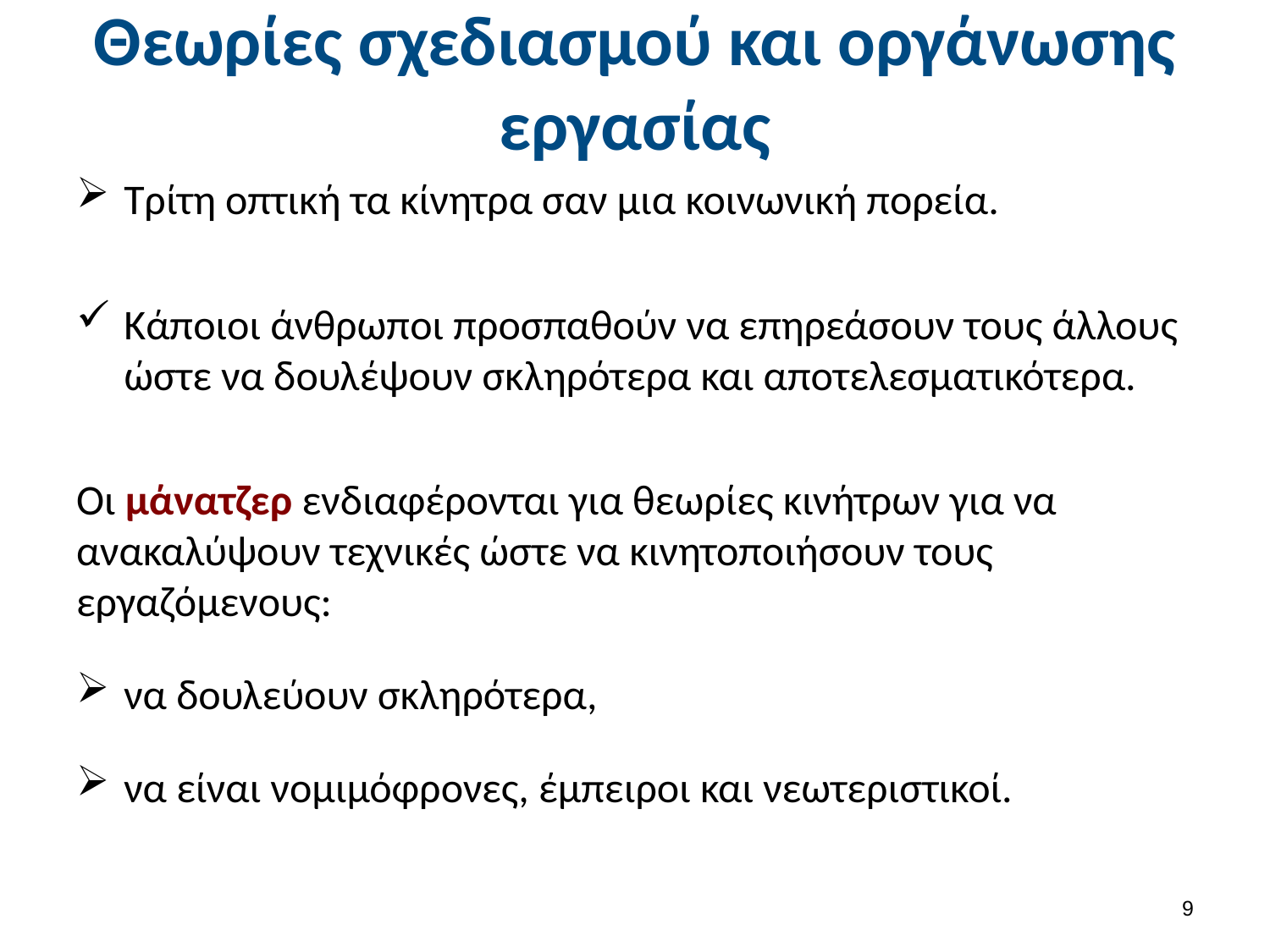

# Θεωρίες σχεδιασμού και οργάνωσης εργασίας
Τρίτη οπτική τα κίνητρα σαν μια κοινωνική πορεία.
Κάποιοι άνθρωποι προσπαθούν να επηρεάσουν τους άλλους ώστε να δουλέψουν σκληρότερα και αποτελεσματικότερα.
Οι μάνατζερ ενδιαφέρονται για θεωρίες κινήτρων για να ανακαλύψουν τεχνικές ώστε να κινητοποιήσουν τους εργαζόμενους:
να δουλεύουν σκληρότερα,
να είναι νομιμόφρονες, έμπειροι και νεωτεριστικοί.

9